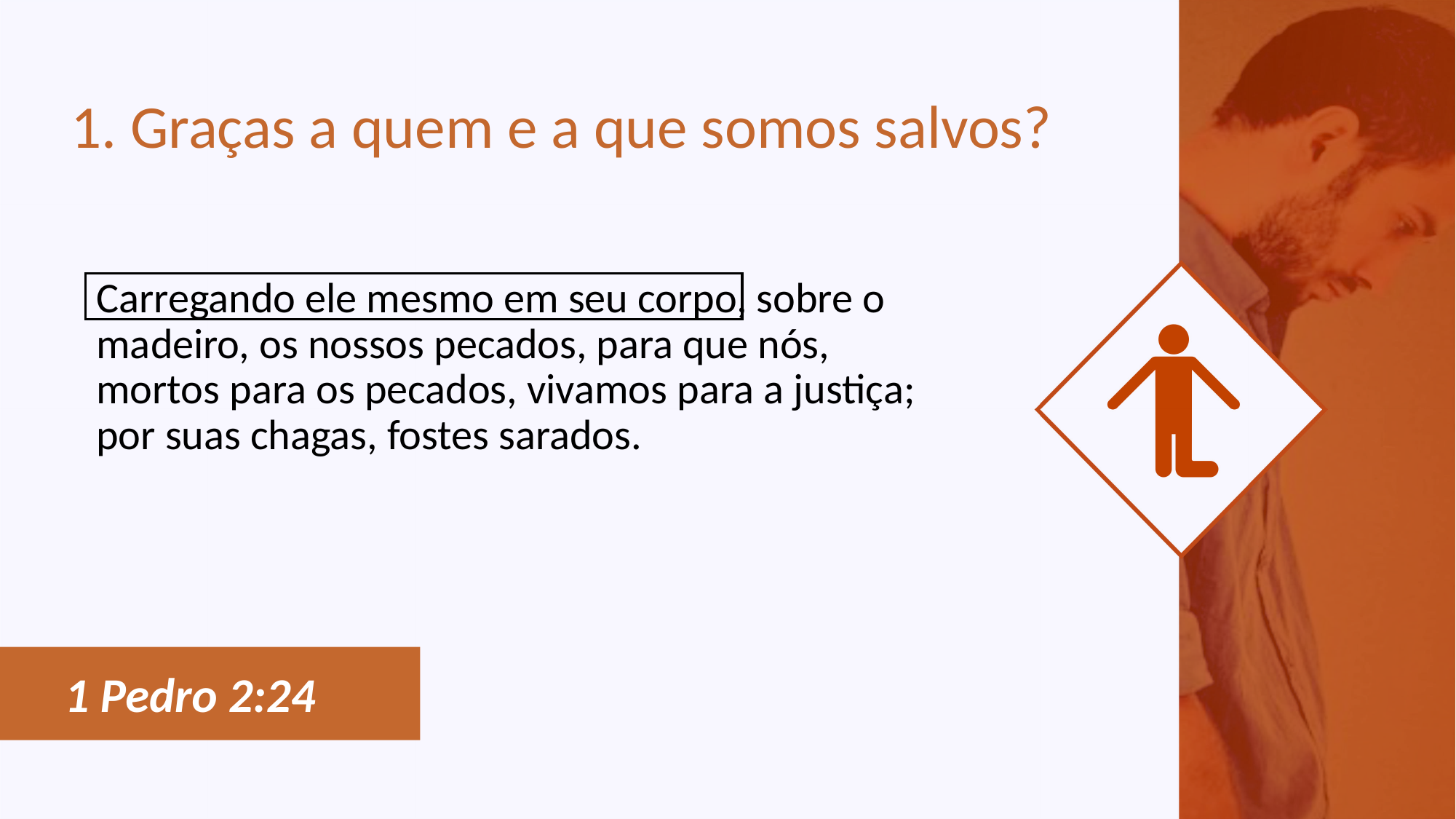

# 1. Graças a quem e a que somos salvos?
Carregando ele mesmo em seu corpo, sobre o madeiro, os nossos pecados, para que nós, mortos para os pecados, vivamos para a justiça; por suas chagas, fostes sarados.

1 Pedro 2:24